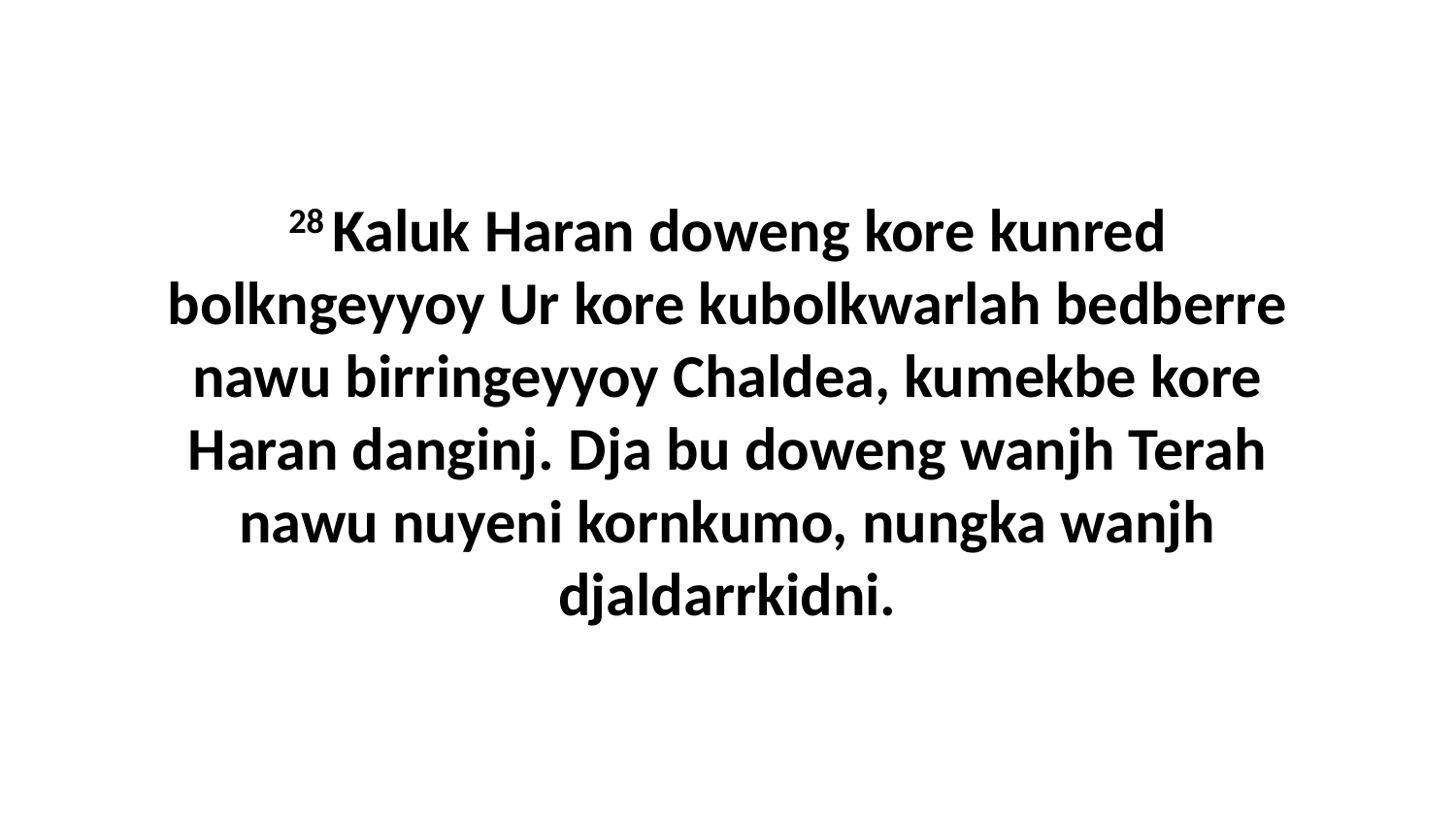

28 Kaluk Haran doweng kore kunred bolkngeyyoy Ur kore kubolkwarlah bedberre nawu birringeyyoy Chaldea, kumekbe kore Haran danginj. Dja bu doweng wanjh Terah nawu nuyeni kornkumo, nungka wanjh djaldarrkidni.